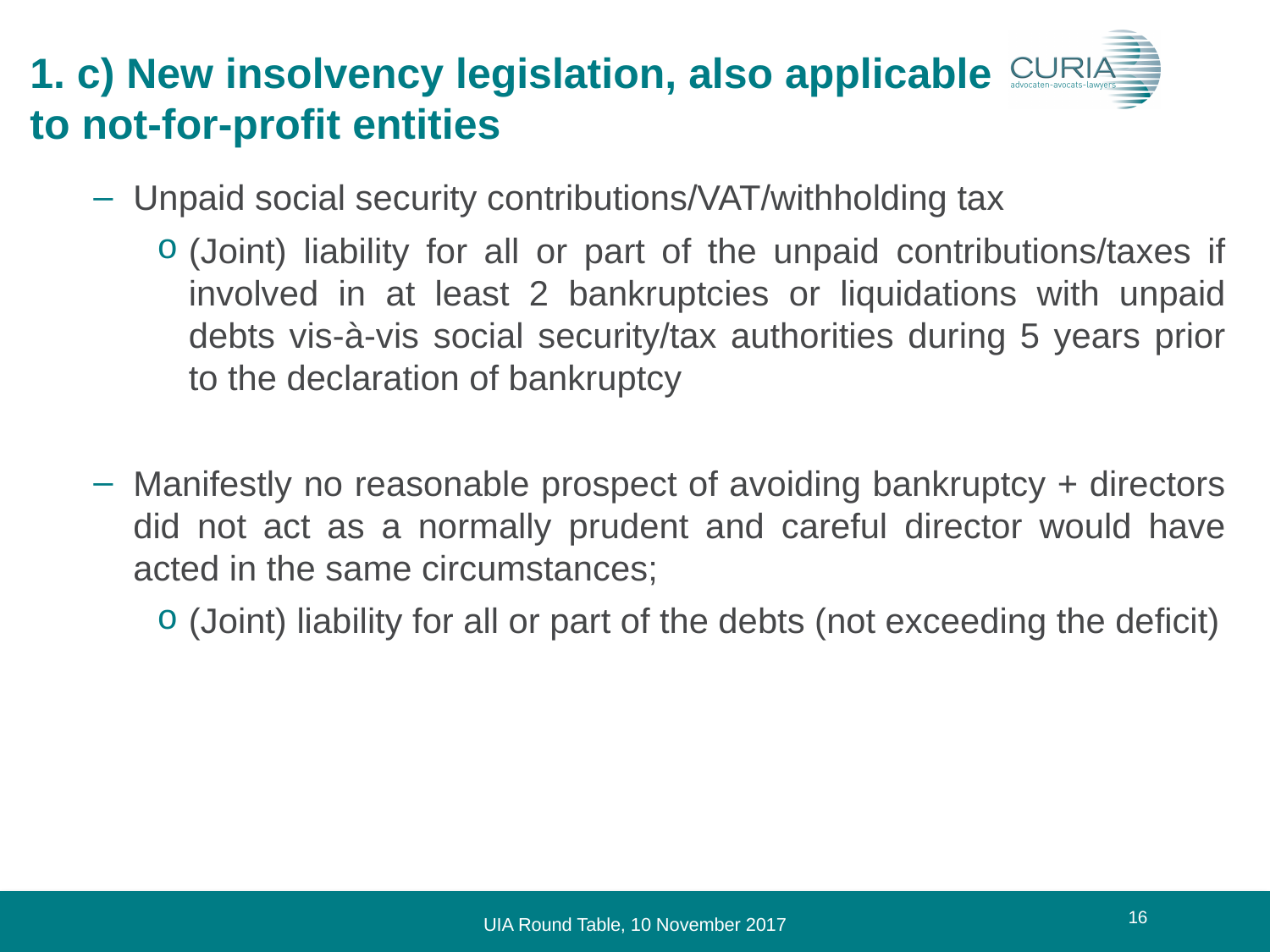

# 1. c) New insolvency legislation, also applicable to not-for-profit entities
Unpaid social security contributions/VAT/withholding tax
(Joint) liability for all or part of the unpaid contributions/taxes if involved in at least 2 bankruptcies or liquidations with unpaid debts vis-à-vis social security/tax authorities during 5 years prior to the declaration of bankruptcy

Manifestly no reasonable prospect of avoiding bankruptcy + directors did not act as a normally prudent and careful director would have acted in the same circumstances;
(Joint) liability for all or part of the debts (not exceeding the deficit)
16